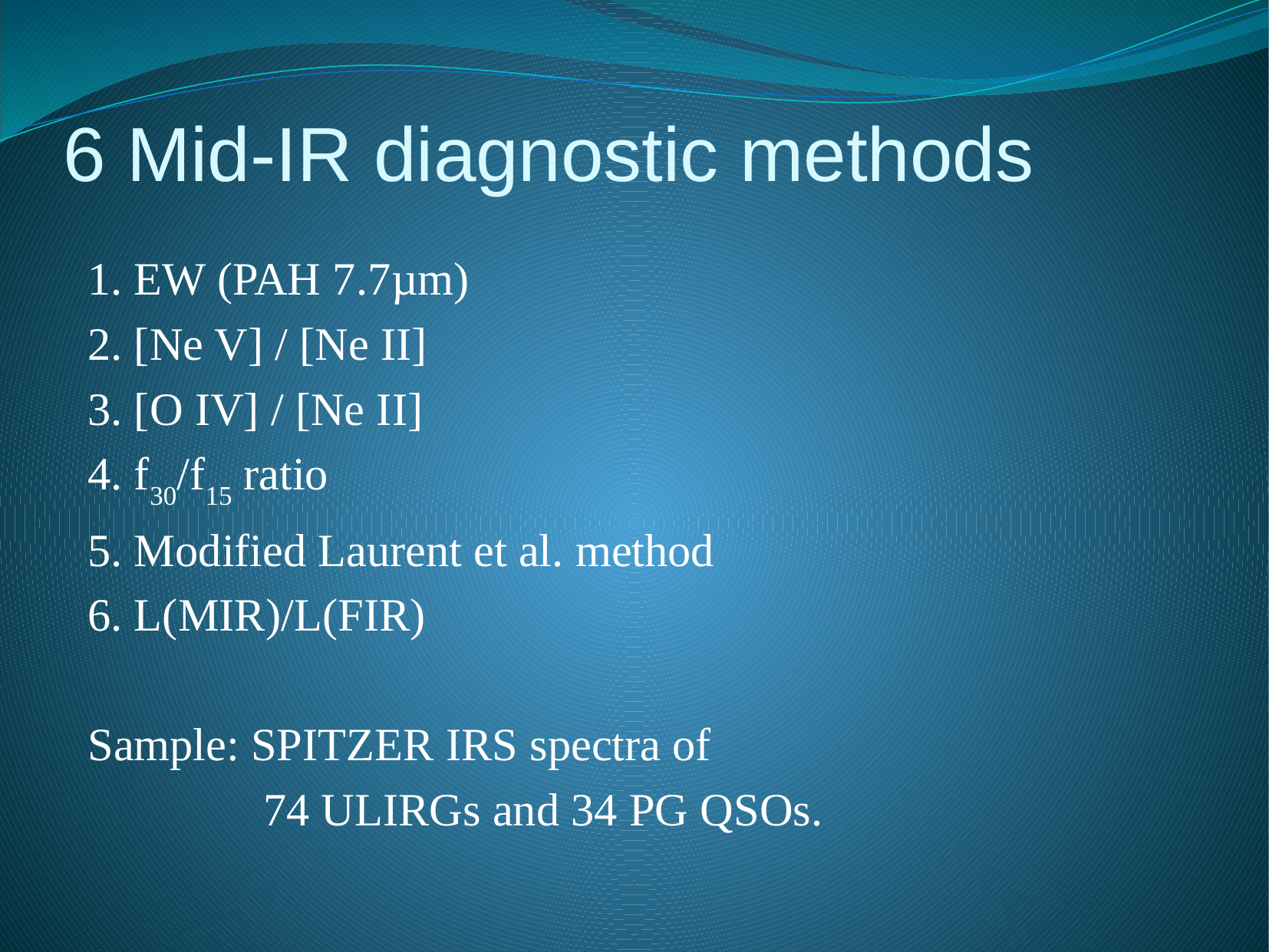

# 6 Mid-IR diagnostic methods
1. EW (PAH 7.7µm)
2. [Ne V] / [Ne II]
3. [O IV] / [Ne II]
4. f30/f15 ratio
5. Modified Laurent et al. method
6. L(MIR)/L(FIR)

Sample: SPITZER IRS spectra of
               74 ULIRGs and 34 PG QSOs.